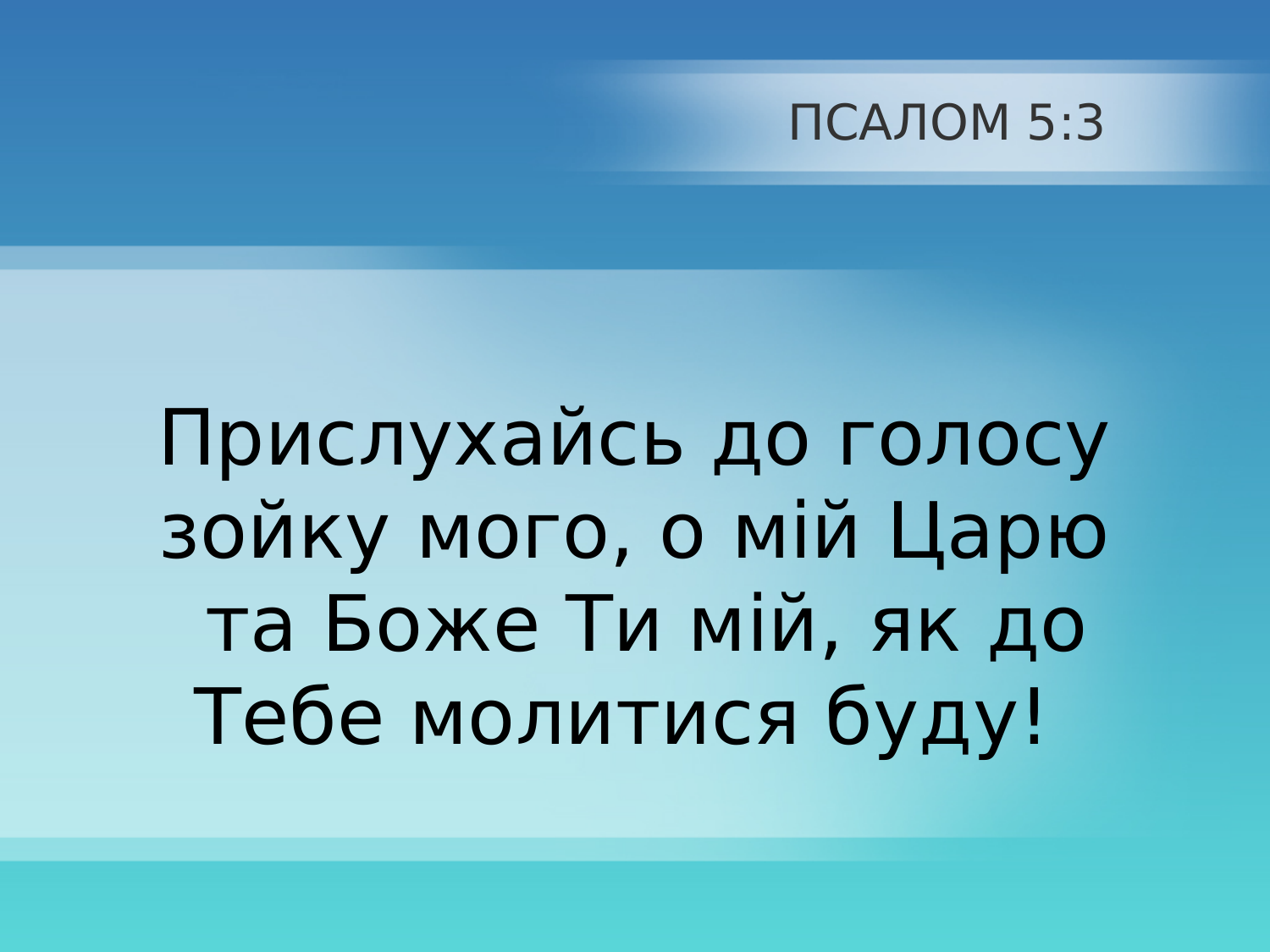

# ПСАЛОМ 5:3

Прислухайсь до голосу зойку мого, о мій Царю
 та Боже Ти мій, як до Тебе молитися буду!